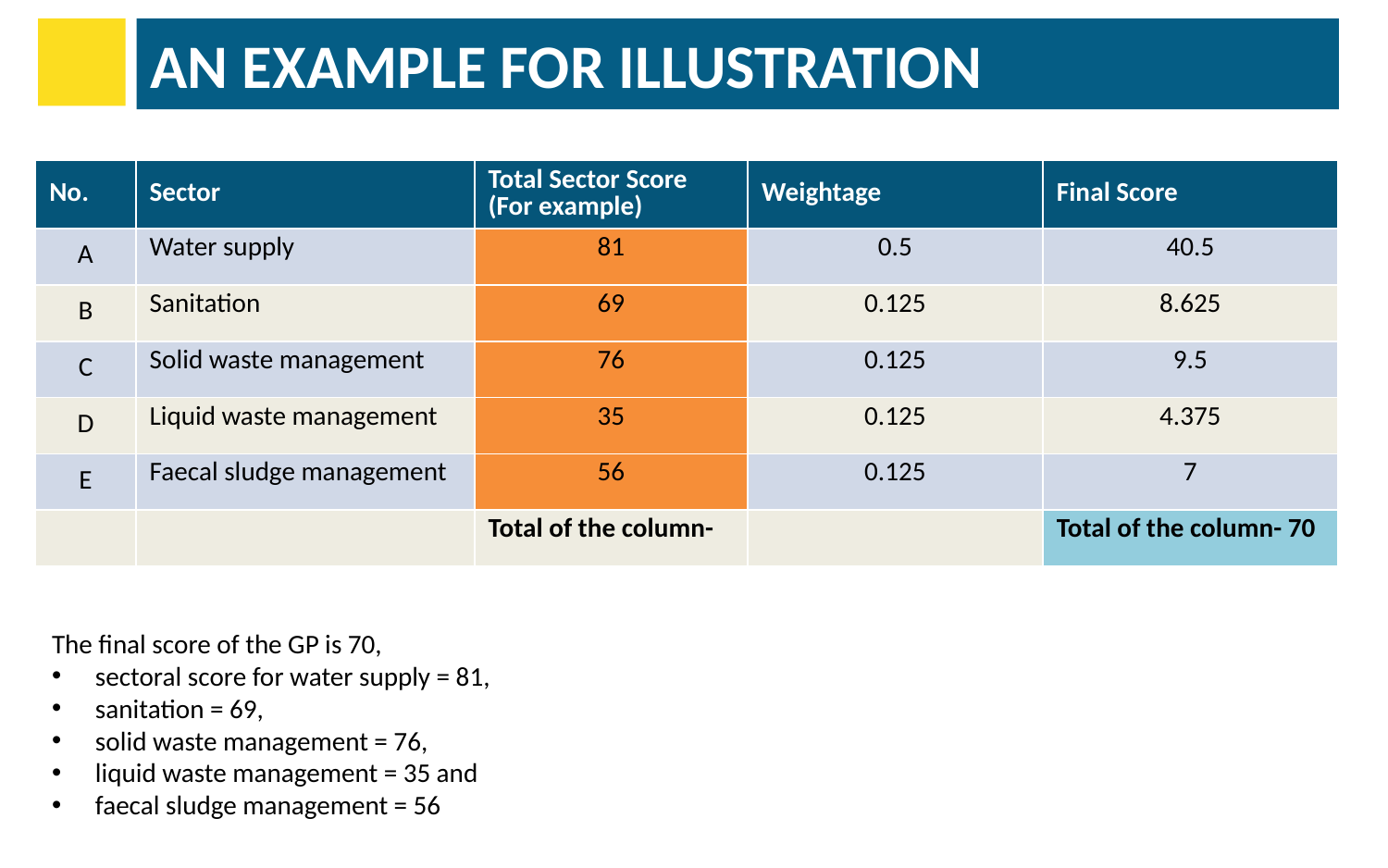

# AN EXAMPLE FOR ILLUSTRATION

| No. | Sector | Total Sector Score (For example) | Weightage | Final Score |
| --- | --- | --- | --- | --- |
| A | Water supply | 81 | 0.5 | 40.5 |
| B | Sanitation | 69 | 0.125 | 8.625 |
| C | Solid waste management | 76 | 0.125 | 9.5 |
| D | Liquid waste management | 35 | 0.125 | 4.375 |
| E | Faecal sludge management | 56 | 0.125 | 7 |
|  |  | Total of the column- |  | Total of the column- 70 |
The final score of the GP is 70,
sectoral score for water supply = 81,
sanitation = 69,
solid waste management = 76,
liquid waste management = 35 and
faecal sludge management = 56